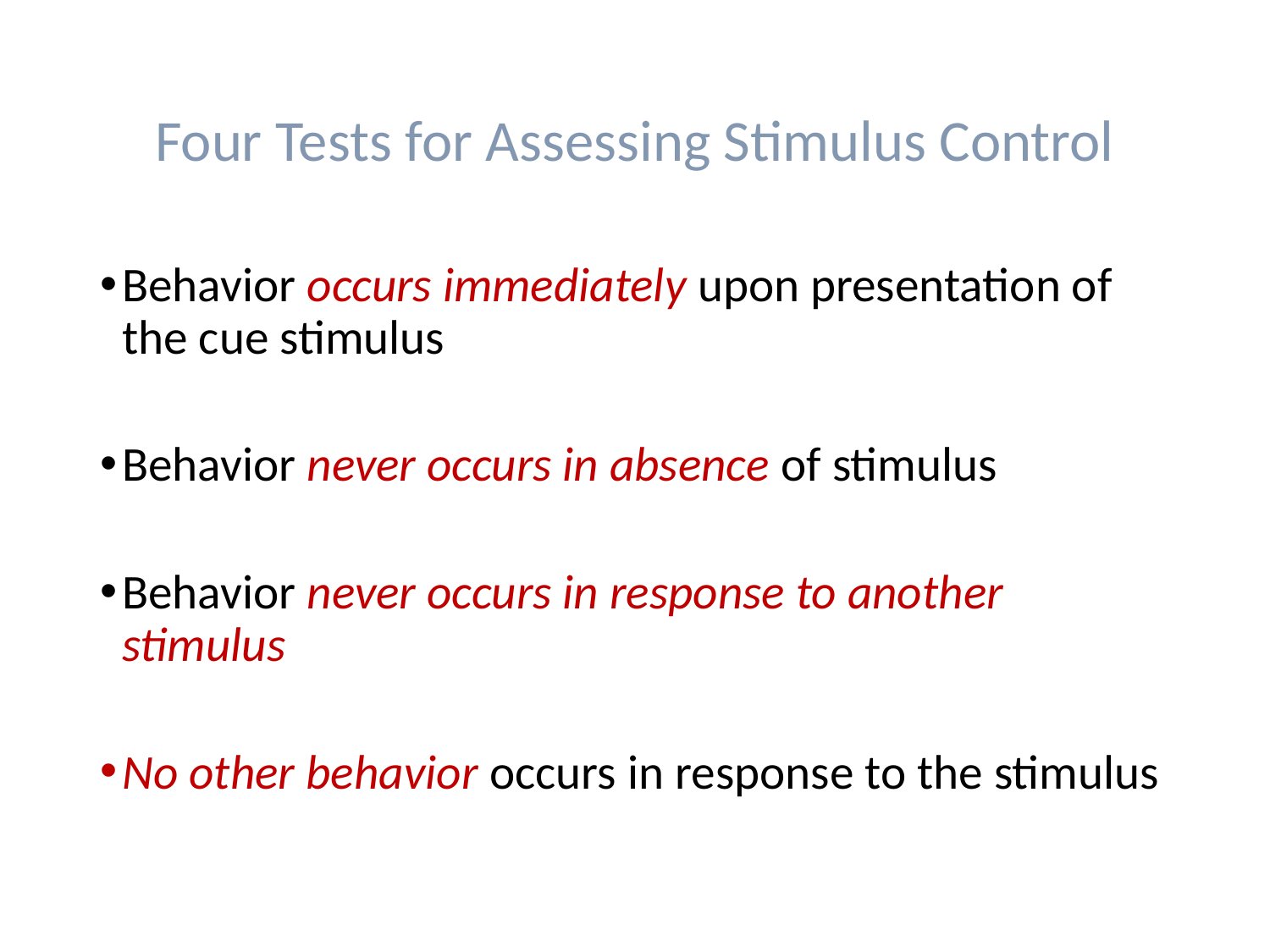

# Four Tests for Assessing Stimulus Control
Behavior occurs immediately upon presentation of the cue stimulus

Behavior never occurs in absence of stimulus

Behavior never occurs in response to another stimulus

No other behavior occurs in response to the stimulus